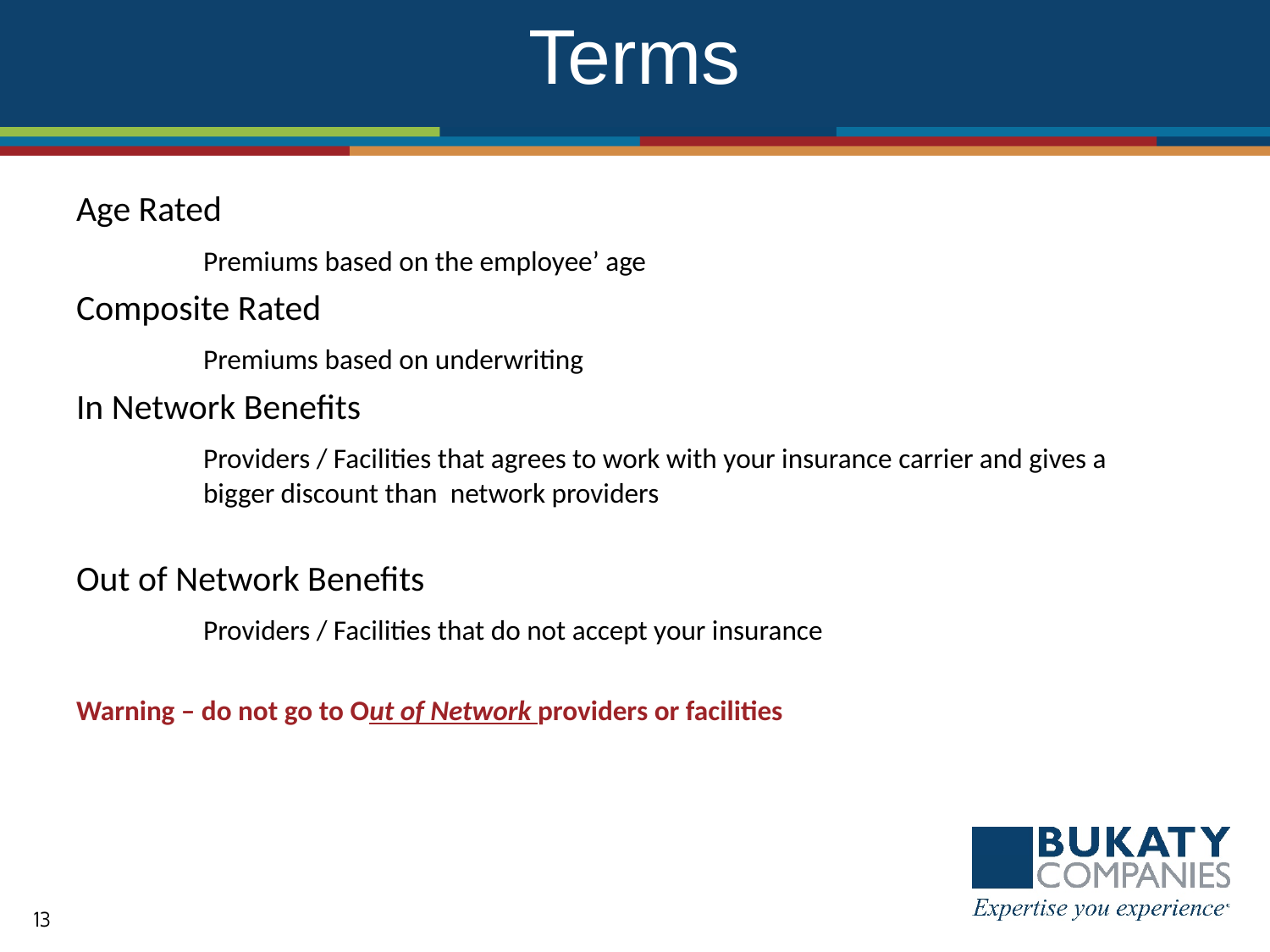

# Terms
Age Rated
	Premiums based on the employee’ age
Composite Rated
	Premiums based on underwriting
In Network Benefits
	Providers / Facilities that agrees to work with your insurance carrier and gives a 	bigger discount than  network providers

Out of Network Benefits
	Providers / Facilities that do not accept your insurance

Warning – do not go to Out of Network providers or facilities

13